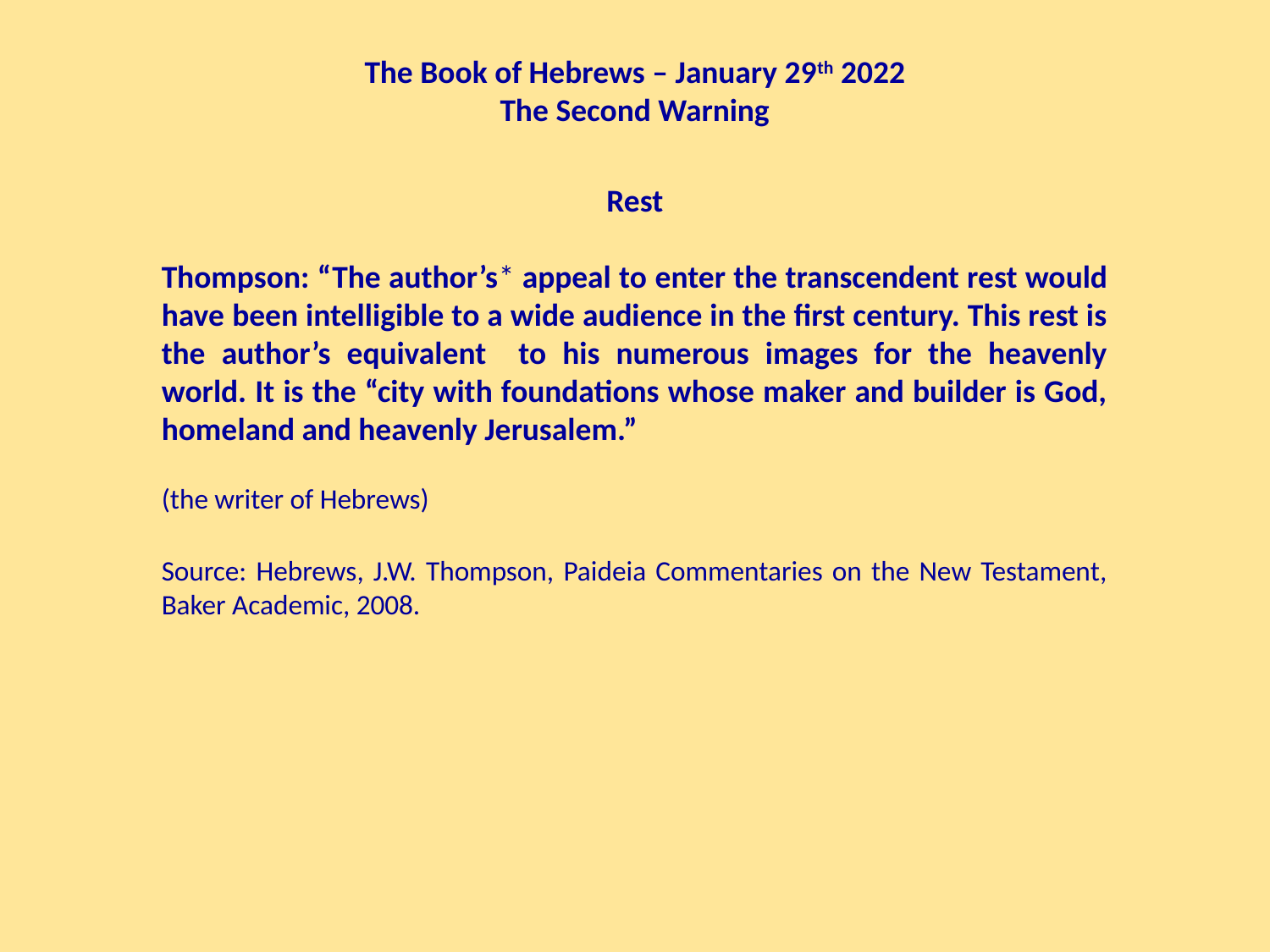

The Book of Hebrews – January 29th 2022
The Second Warning
Rest

Thompson: “The author’s* appeal to enter the transcendent rest would have been intelligible to a wide audience in the first century. This rest is the author’s equivalent  to his numerous images for the heavenly world. It is the “city with foundations whose maker and builder is God, homeland and heavenly Jerusalem.”

(the writer of Hebrews)

Source: Hebrews, J.W. Thompson, Paideia Commentaries on the New Testament, Baker Academic, 2008.